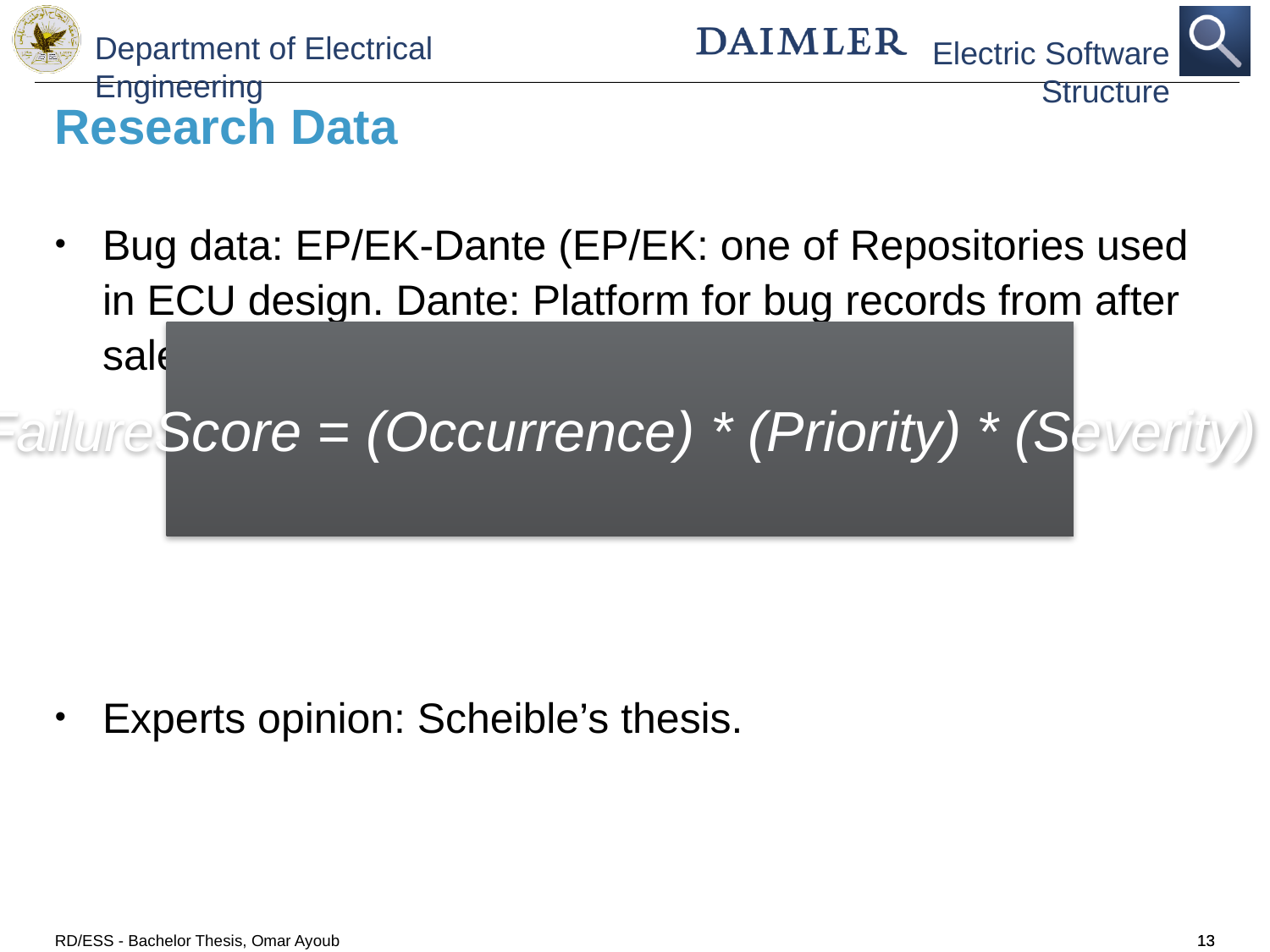

Bug data: EP/EK-Dante (EP/EK: one of Repositories used in ECU design. Dante: Platform for bug records from after sale)

Experts opinion: Scheible’s thesis.

Research Data
FailureScore = (Occurrence) * (Priority) * (Severity)
RD/ESS - Bachelor Thesis, Omar Ayoub
13
13